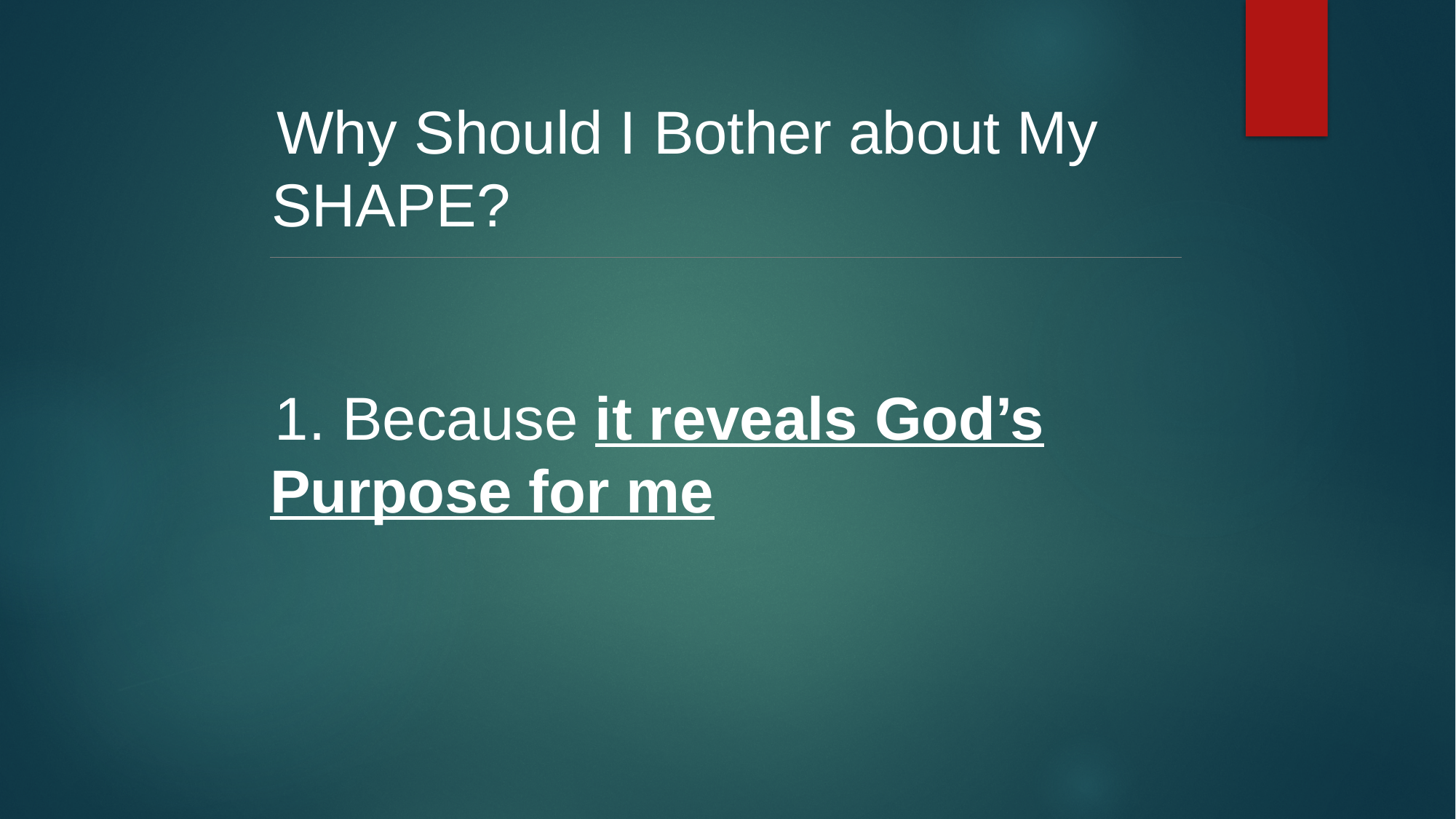

Why Should I Bother about My SHAPE?

1. Because it reveals God’s Purpose for me